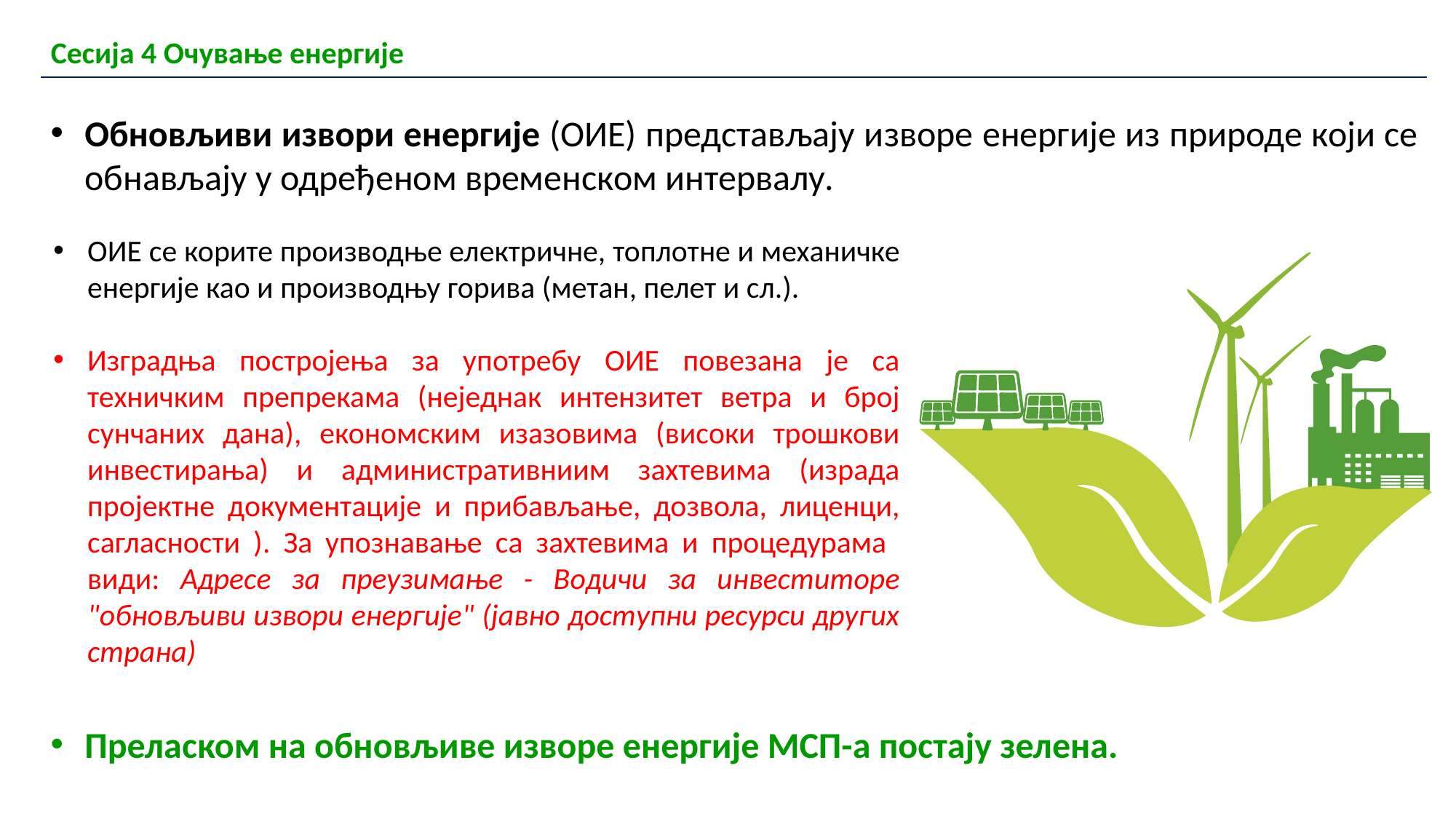

| Сесија 4 Очување енергије |
| --- |
Обновљиви извори енергије (ОИЕ) представљају изворе енергије из природе који се обнављају у одређеном временском интервалу.

Преласком на обновљиве изворе енергије МСП-а постају зелена.
ОИЕ се корите производње електричне, топлотне и механичке енергије као и производњу горива (метан, пелет и сл.).

Изградња постројења за употребу ОИЕ повезана је са техничким препрекама (неједнак интензитет ветра и број сунчаних дана), економским изазовима (високи трошкови инвестирања) и административниим захтевима (израда пројектне документације и прибављање, дозвола, лиценци, сагласности ). За упознавање са захтевима и процедурама  види: Адресе за преузимање - Водичи за инвеститоре "обновљиви извори енергије" (јавно доступни ресурси других страна)